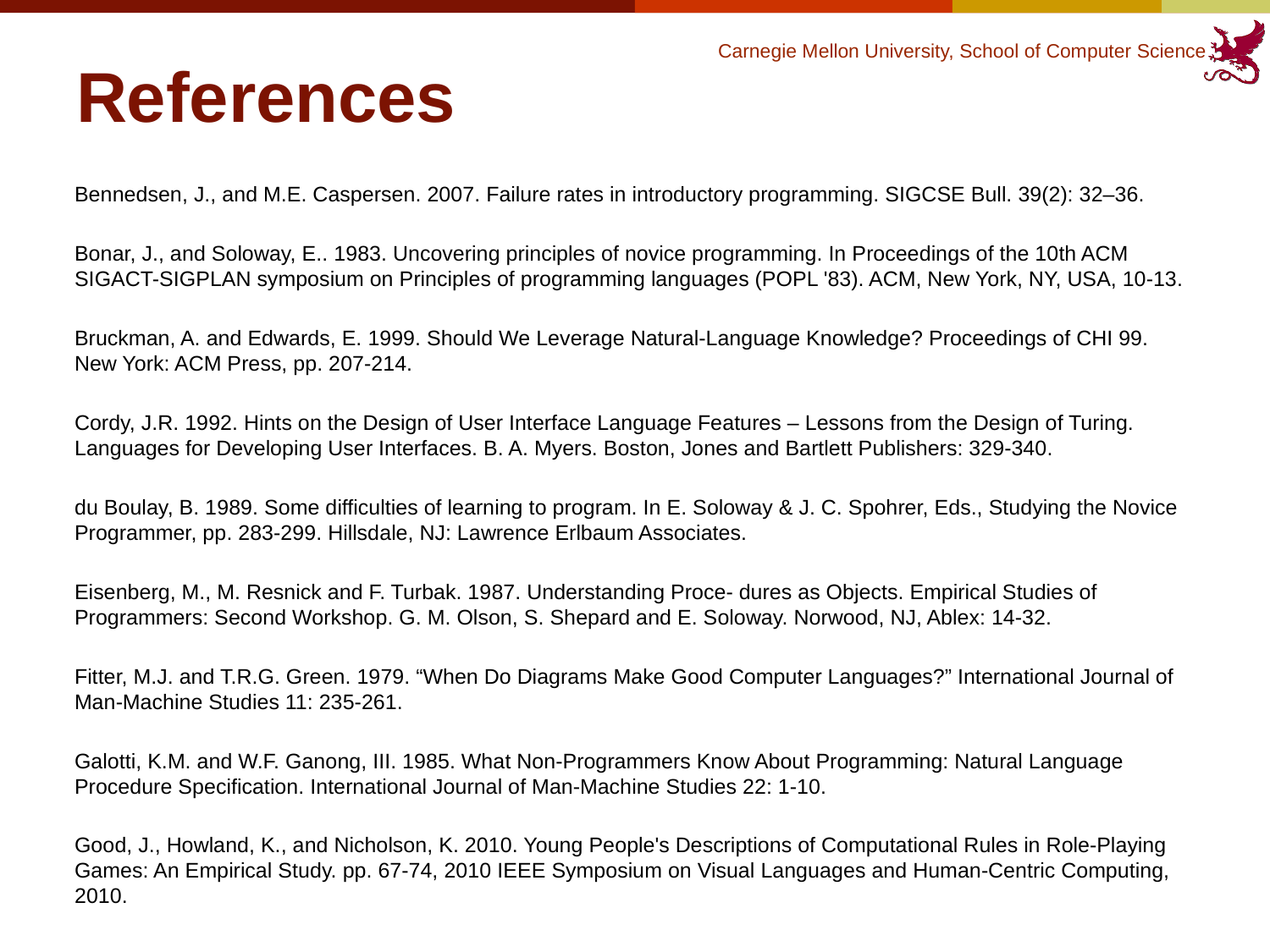

# References
Bennedsen, J., and M.E. Caspersen. 2007. Failure rates in introductory programming. SIGCSE Bull. 39(2): 32–36.

Bonar, J., and Soloway, E.. 1983. Uncovering principles of novice programming. In Proceedings of the 10th ACM SIGACT-SIGPLAN symposium on Principles of programming languages (POPL '83). ACM, New York, NY, USA, 10-13.

Bruckman, A. and Edwards, E. 1999. Should We Leverage Natural-Language Knowledge? Proceedings of CHI 99. New York: ACM Press, pp. 207-214.

Cordy, J.R. 1992. Hints on the Design of User Interface Language Features – Lessons from the Design of Turing. Languages for Developing User Interfaces. B. A. Myers. Boston, Jones and Bartlett Publishers: 329-340.

du Boulay, B. 1989. Some difficulties of learning to program. In E. Soloway & J. C. Spohrer, Eds., Studying the Novice Programmer, pp. 283-299. Hillsdale, NJ: Lawrence Erlbaum Associates.

Eisenberg, M., M. Resnick and F. Turbak. 1987. Understanding Proce- dures as Objects. Empirical Studies of Programmers: Second Workshop. G. M. Olson, S. Shepard and E. Soloway. Norwood, NJ, Ablex: 14-32.

Fitter, M.J. and T.R.G. Green. 1979. “When Do Diagrams Make Good Computer Languages?” International Journal of Man-Machine Studies 11: 235-261.

Galotti, K.M. and W.F. Ganong, III. 1985. What Non-Programmers Know About Programming: Natural Language Procedure Specification. International Journal of Man-Machine Studies 22: 1-10.

Good, J., Howland, K., and Nicholson, K. 2010. Young People's Descriptions of Computational Rules in Role-Playing Games: An Empirical Study. pp. 67-74, 2010 IEEE Symposium on Visual Languages and Human-Centric Computing, 2010.